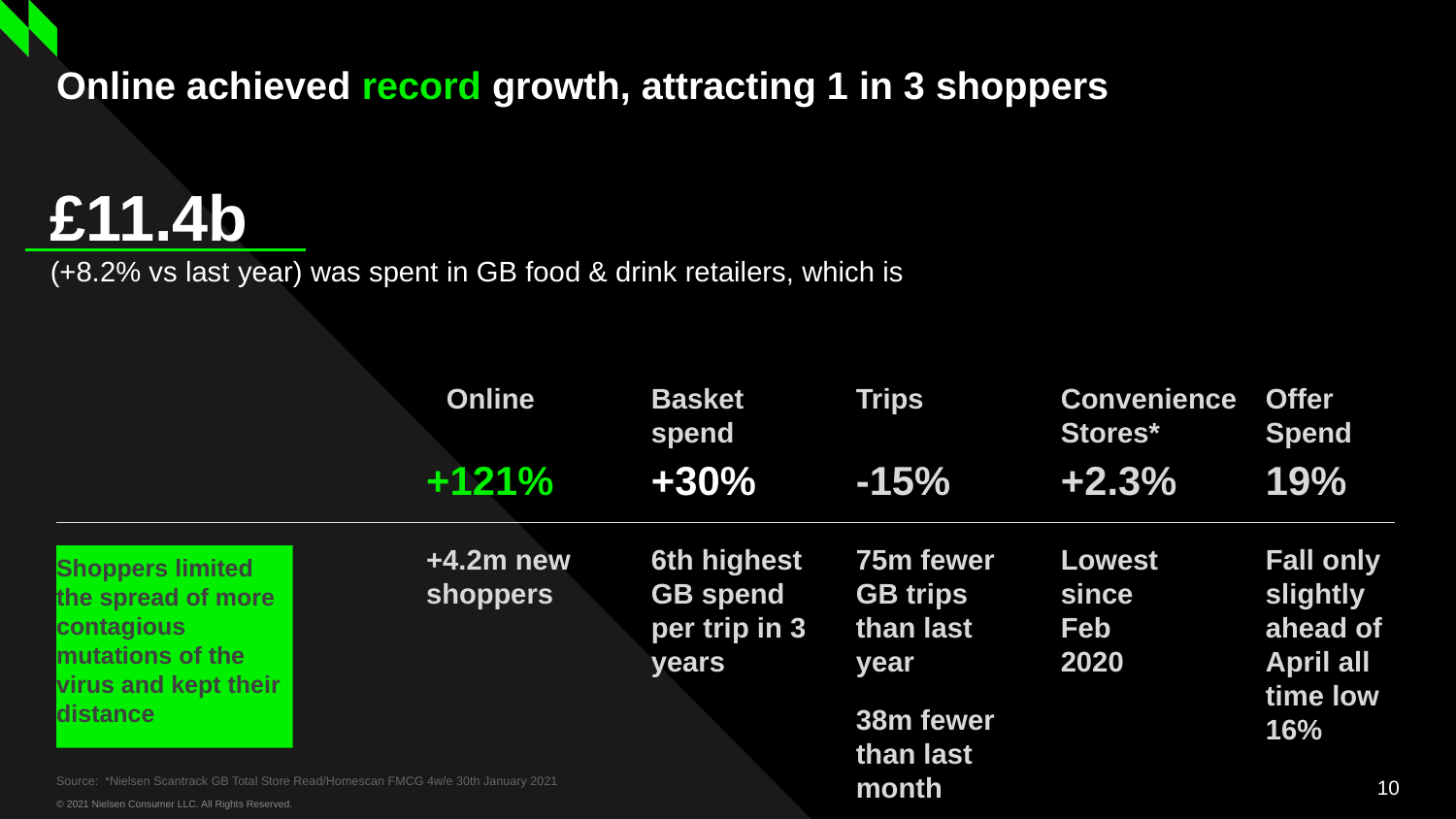

# Online achieved record growth, attracting 1 in 3 shoppers
£11.4b
(+8.2% vs last year) was spent in GB food & drink retailers, which is…
Online
Basket spend
Trips
Convenience Stores*
Offer Spend
+121%
+30%
-15%
+2.3%
19%
+4.2m new shoppers
6th highest GB spend per trip in 3 years
75m fewer GB trips than last year
38m fewer than last month
Lowest since Feb 2020
Fall only slightly  ahead of April all time low 16%
Shoppers limited the spread of more contagious mutations of the virus and kept their distance
Source:  *Nielsen Scantrack GB Total Store Read/Homescan FMCG 4w/e 30th January 2021